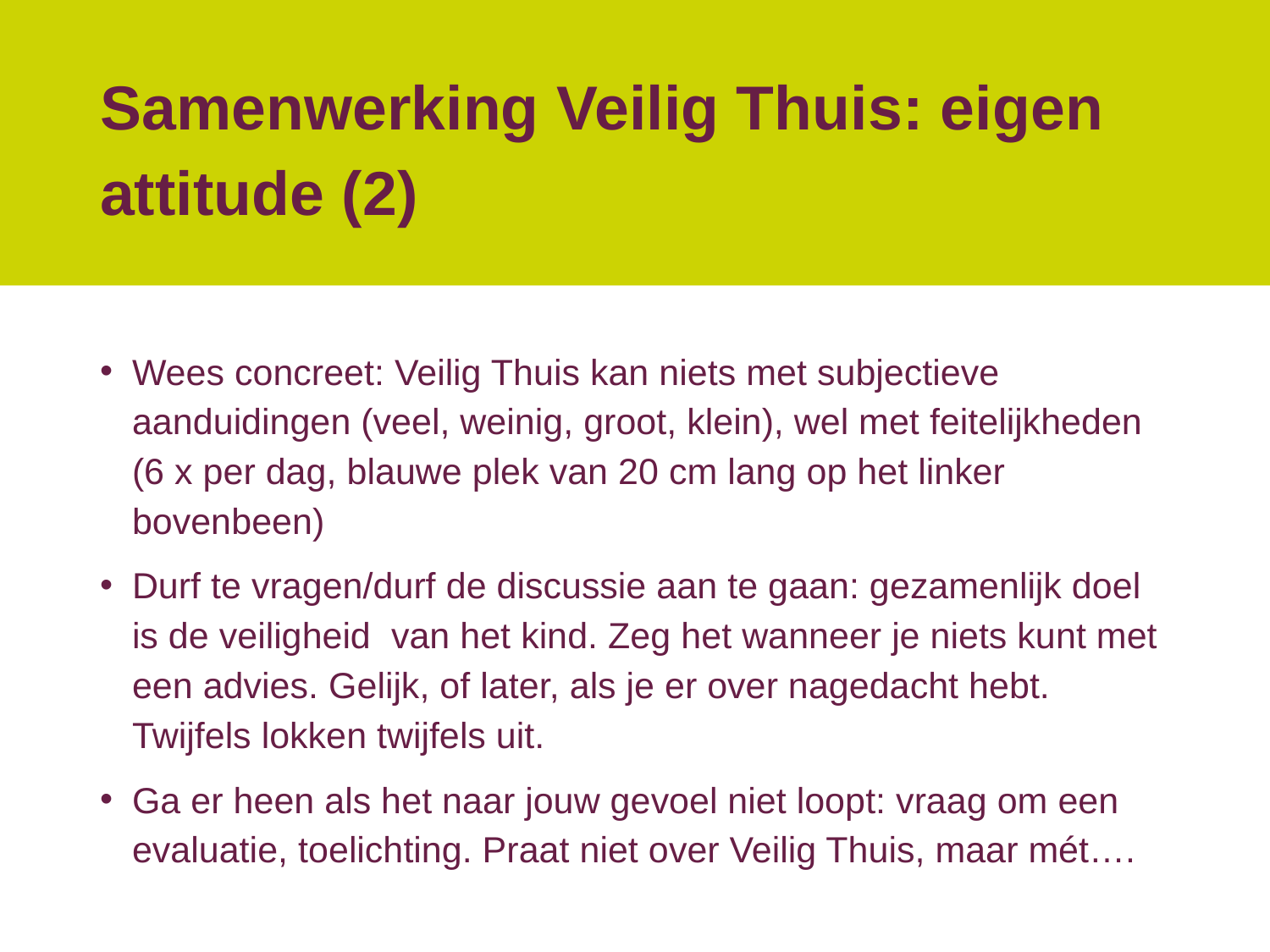

# Samenwerking Veilig Thuis: eigen attitude (2)
Wees concreet: Veilig Thuis kan niets met subjectieve aanduidingen (veel, weinig, groot, klein), wel met feitelijkheden (6 x per dag, blauwe plek van 20 cm lang op het linker bovenbeen)
Durf te vragen/durf de discussie aan te gaan: gezamenlijk doel is de veiligheid  van het kind. Zeg het wanneer je niets kunt met een advies. Gelijk, of later, als je er over nagedacht hebt. Twijfels lokken twijfels uit.
Ga er heen als het naar jouw gevoel niet loopt: vraag om een evaluatie, toelichting. Praat niet over Veilig Thuis, maar mét….